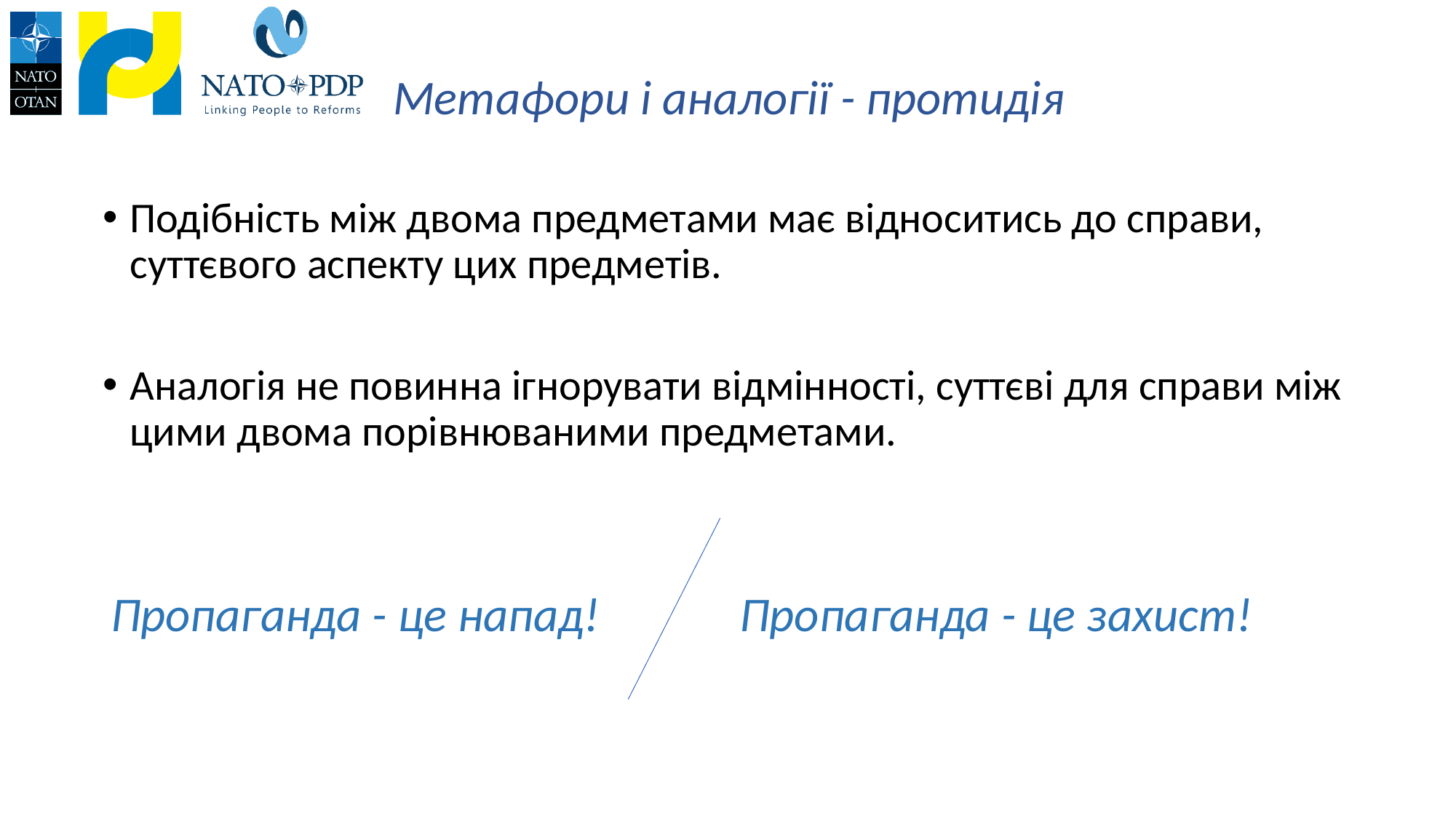

# Метафори і аналогії - протидія
Подібність між двома предметами має відноситись до справи, суттєвого аспекту цих предметів.

Аналогія не повинна ігнорувати відмінності, суттєві для справи між цими двома порівнюваними предметами.
Пропаганда - це захист!
Пропаганда - це напад!